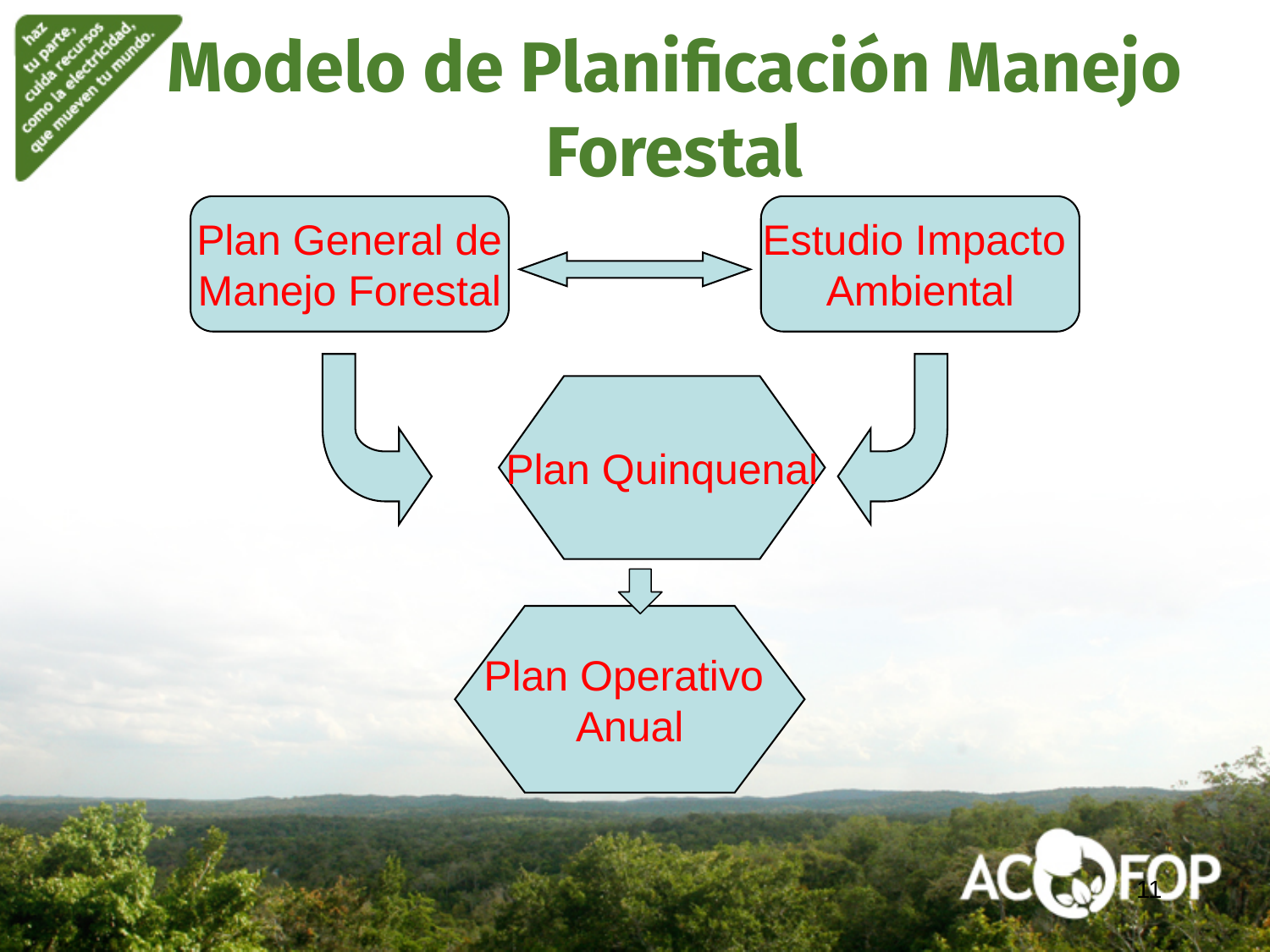

Modelo de Planificación Manejo Forestal
Plan General de
Manejo Forestal
Estudio Impacto
Ambiental

Plan Quinquenal

Plan Operativo
Anual
11